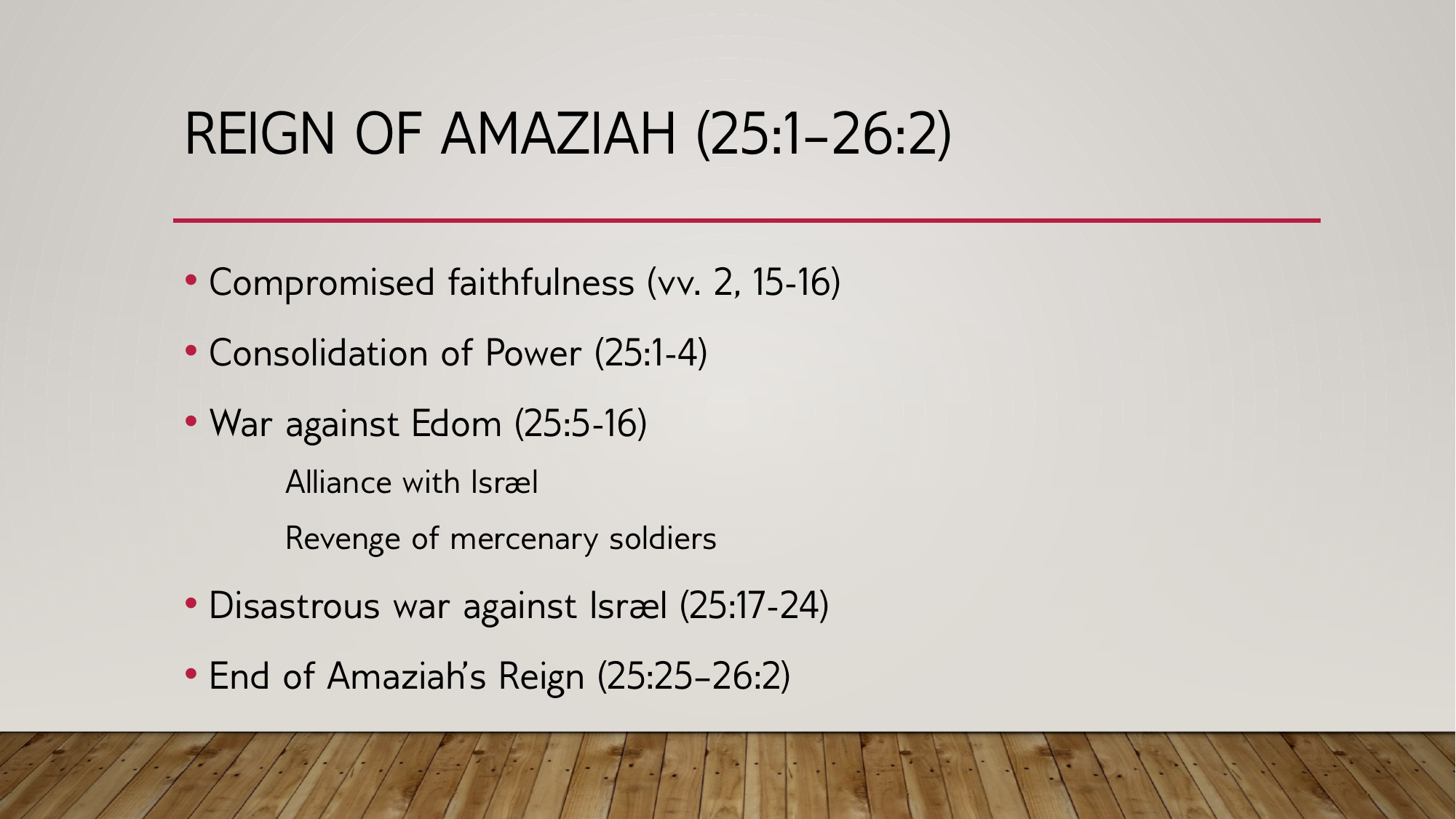

# Reign of Amaziah (25:1–26:2)

Compromised faithfulness (vv. 2, 15-16)
Consolidation of Power (25:1-4)
War against Edom (25:5-16)
Alliance with Israel
Revenge of mercenary soldiers
Disastrous war against Israel (25:17-24)
End of Amaziah’s Reign (25:25–26:2)